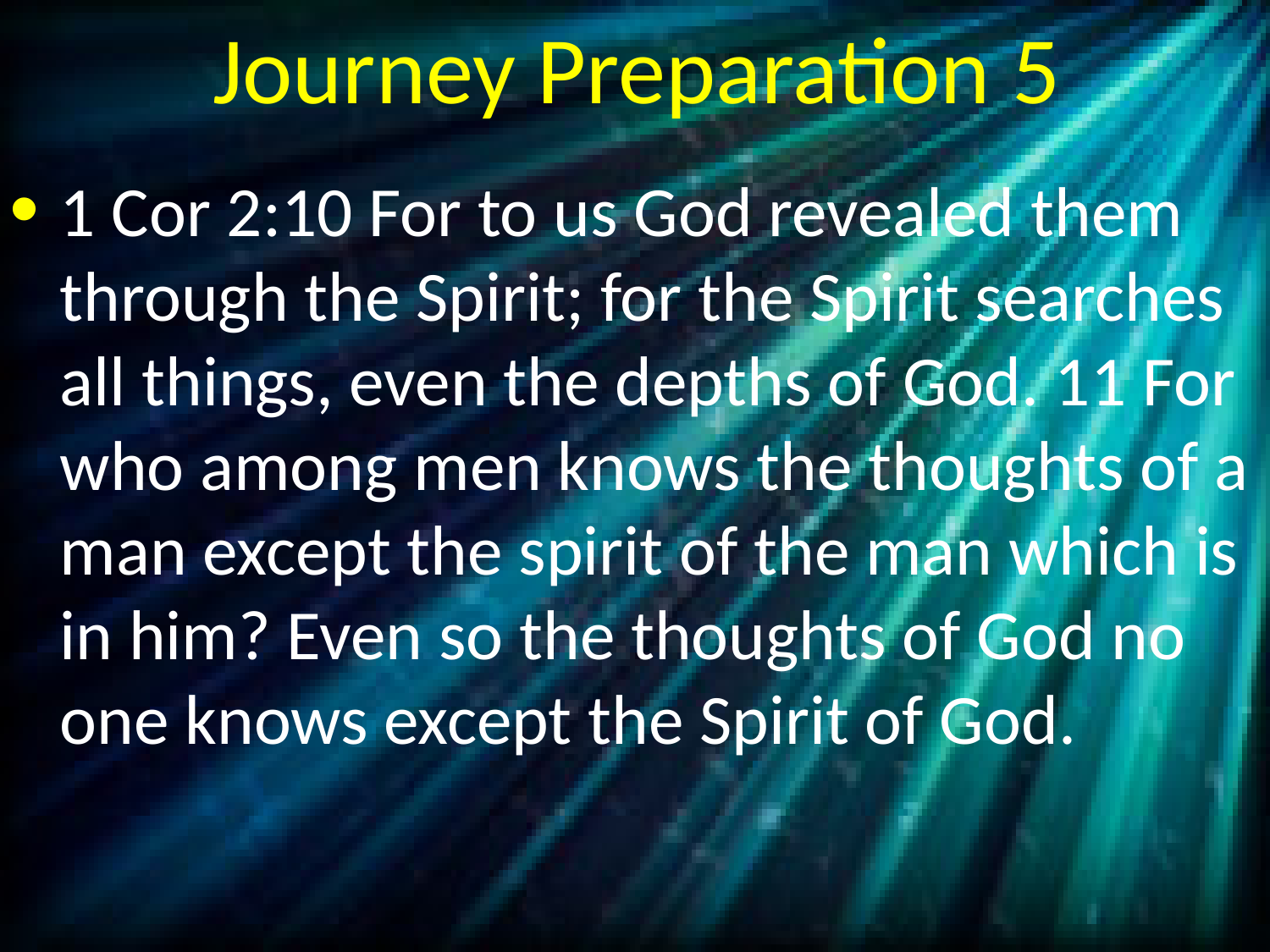

# Journey Preparation 5
1 Cor 2:10 For to us God revealed them through the Spirit; for the Spirit searches all things, even the depths of God. 11 For who among men knows the thoughts of a man except the spirit of the man which is in him? Even so the thoughts of God no one knows except the Spirit of God.